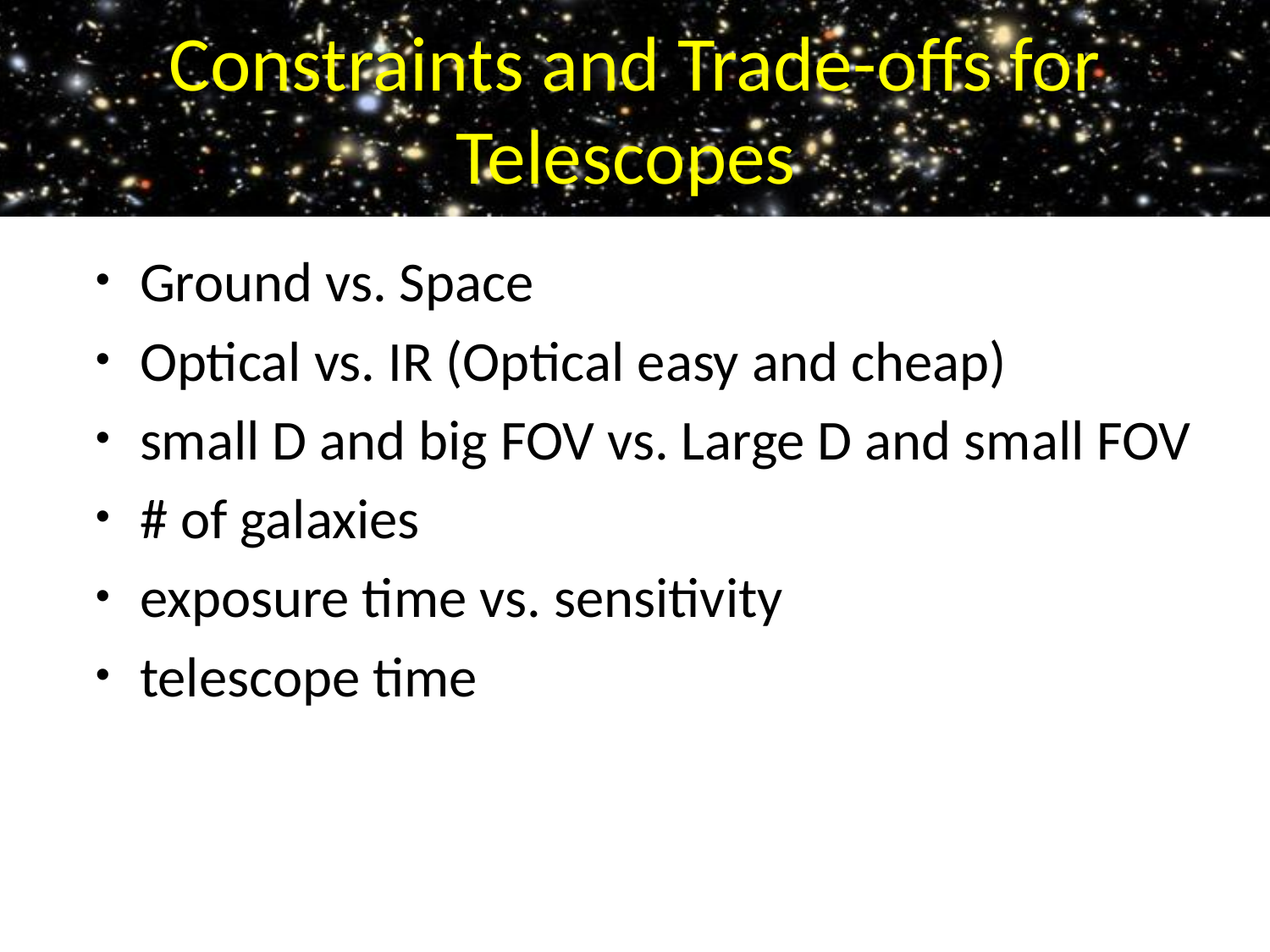

# Constraints and Trade-offs for Telescopes
Ground vs. Space
Optical vs. IR (Optical easy and cheap)
small D and big FOV vs. Large D and small FOV
# of galaxies
exposure time vs. sensitivity
telescope time